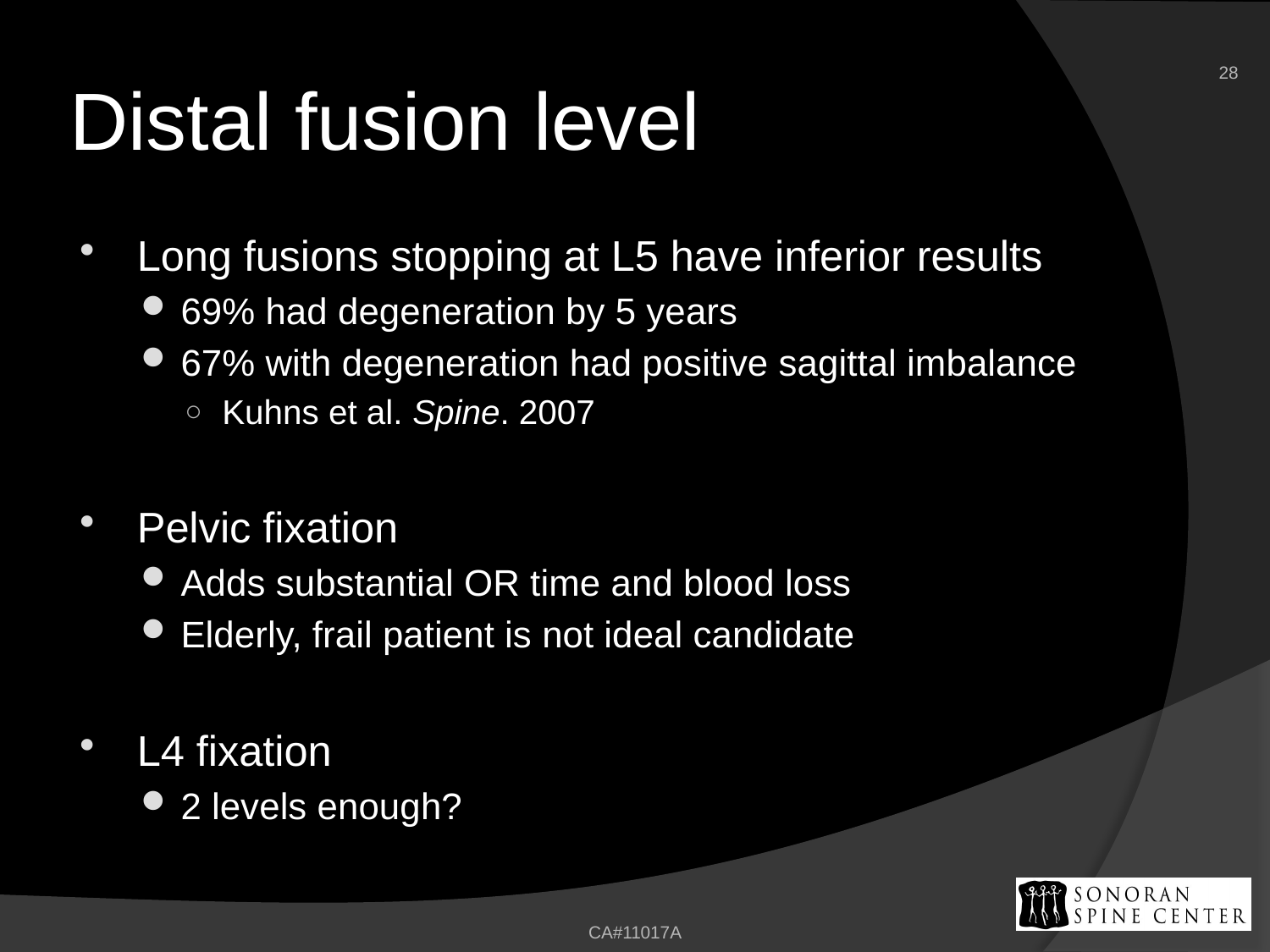

28
# Distal fusion level
Long fusions stopping at L5 have inferior results
69% had degeneration by 5 years
67% with degeneration had positive sagittal imbalance
Kuhns et al. Spine. 2007

Pelvic fixation
Adds substantial OR time and blood loss
Elderly, frail patient is not ideal candidate

L4 fixation
2 levels enough?
CA#11017A